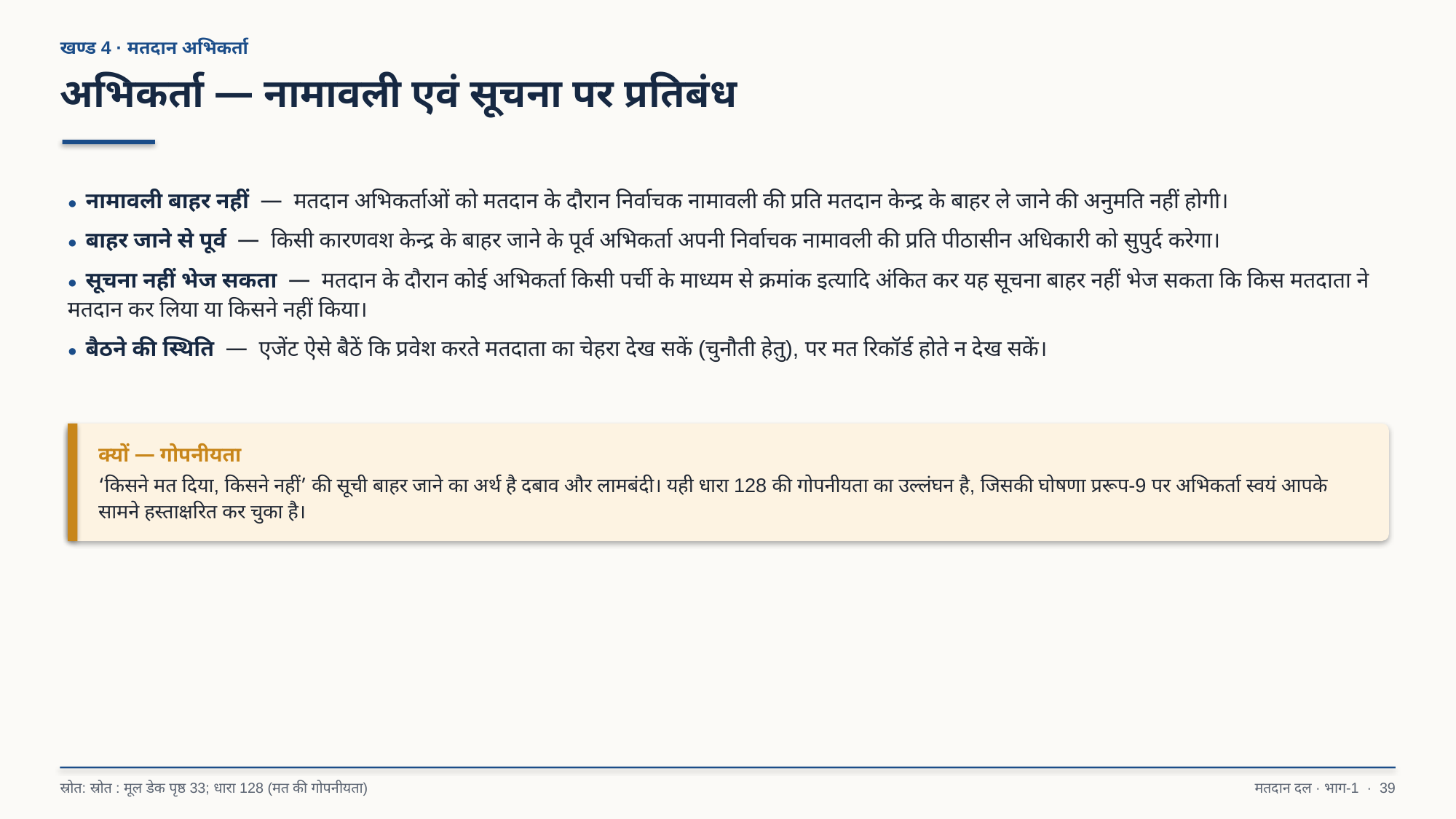

खण्ड 4 · मतदान अभिकर्ता
अभिकर्ता — नामावली एवं सूचना पर प्रतिबंध

●  नामावली बाहर नहीं  —  मतदान अभिकर्ताओं को मतदान के दौरान निर्वाचक नामावली की प्रति मतदान केन्द्र के बाहर ले जाने की अनुमति नहीं होगी।
●  बाहर जाने से पूर्व  —  किसी कारणवश केन्द्र के बाहर जाने के पूर्व अभिकर्ता अपनी निर्वाचक नामावली की प्रति पीठासीन अधिकारी को सुपुर्द करेगा।
●  सूचना नहीं भेज सकता  —  मतदान के दौरान कोई अभिकर्ता किसी पर्ची के माध्यम से क्रमांक इत्यादि अंकित कर यह सूचना बाहर नहीं भेज सकता कि किस मतदाता ने मतदान कर लिया या किसने नहीं किया।
●  बैठने की स्थिति  —  एजेंट ऐसे बैठें कि प्रवेश करते मतदाता का चेहरा देख सकें (चुनौती हेतु), पर मत रिकॉर्ड होते न देख सकें।

क्यों — गोपनीयता
‘किसने मत दिया, किसने नहीं’ की सूची बाहर जाने का अर्थ है दबाव और लामबंदी। यही धारा 128 की गोपनीयता का उल्लंघन है, जिसकी घोषणा प्ररूप-9 पर अभिकर्ता स्वयं आपके सामने हस्ताक्षरित कर चुका है।

स्रोत: स्रोत : मूल डेक पृष्ठ 33; धारा 128 (मत की गोपनीयता)
मतदान दल · भाग-1  ·  39